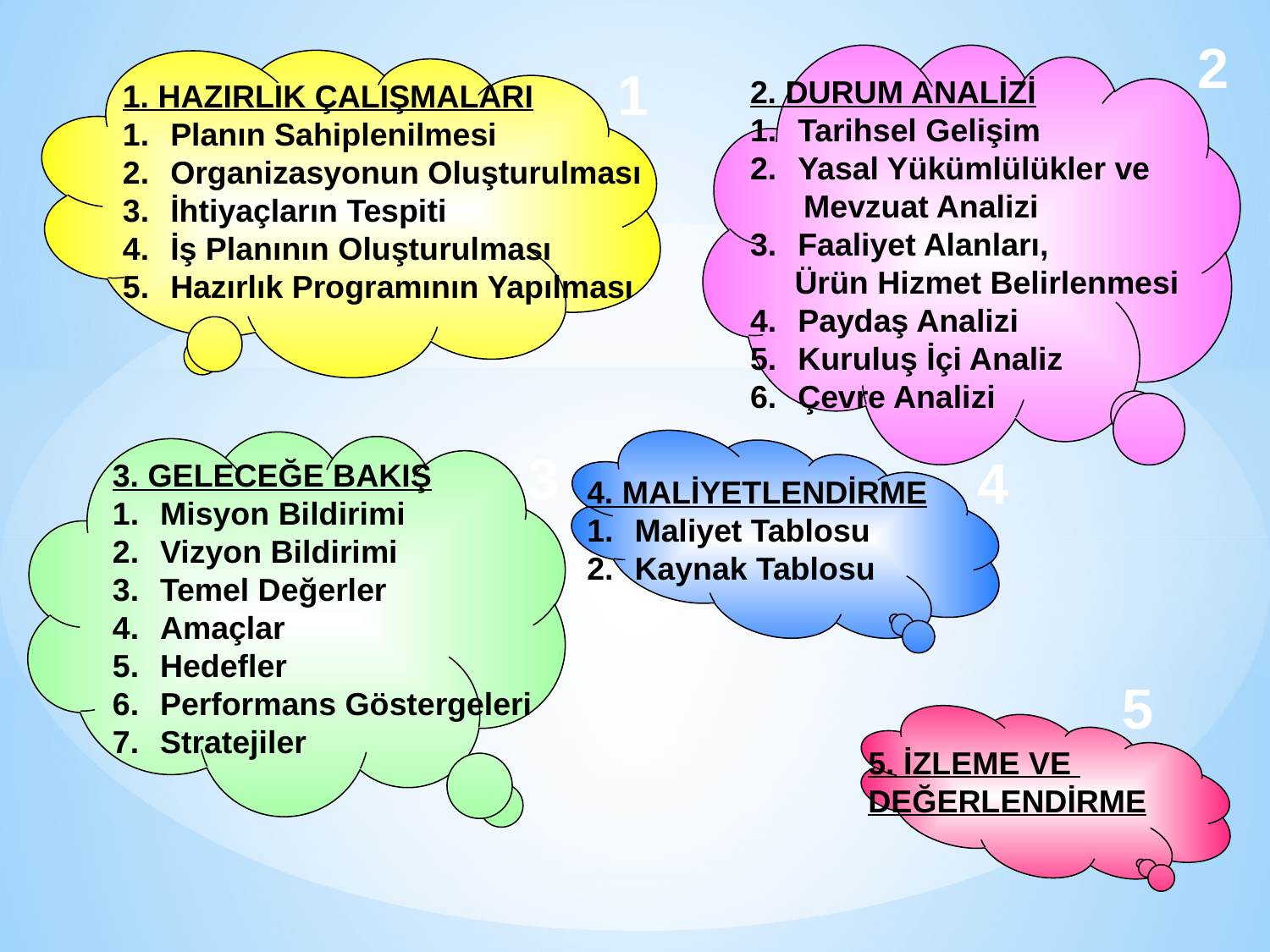

2

2. DURUM ANALİZİ
Tarihsel Gelişim
Yasal Yükümlülükler ve
      Mevzuat Analizi
Faaliyet Alanları,
     Ürün Hizmet Belirlenmesi
Paydaş Analizi
Kuruluş İçi Analiz
Çevre Analizi

1. HAZIRLIK ÇALIŞMALARI
Planın Sahiplenilmesi
Organizasyonun Oluşturulması
İhtiyaçların Tespiti
İş Planının Oluşturulması
Hazırlık Programının Yapılması
1

3. GELECEĞE BAKIŞ
Misyon Bildirimi
Vizyon Bildirimi
Temel Değerler
Amaçlar
Hedefler
Performans Göstergeleri
Stratejiler
3

4. MALİYETLENDİRME
Maliyet Tablosu
Kaynak Tablosu
4
5

5. İZLEME VE
DEĞERLENDİRME